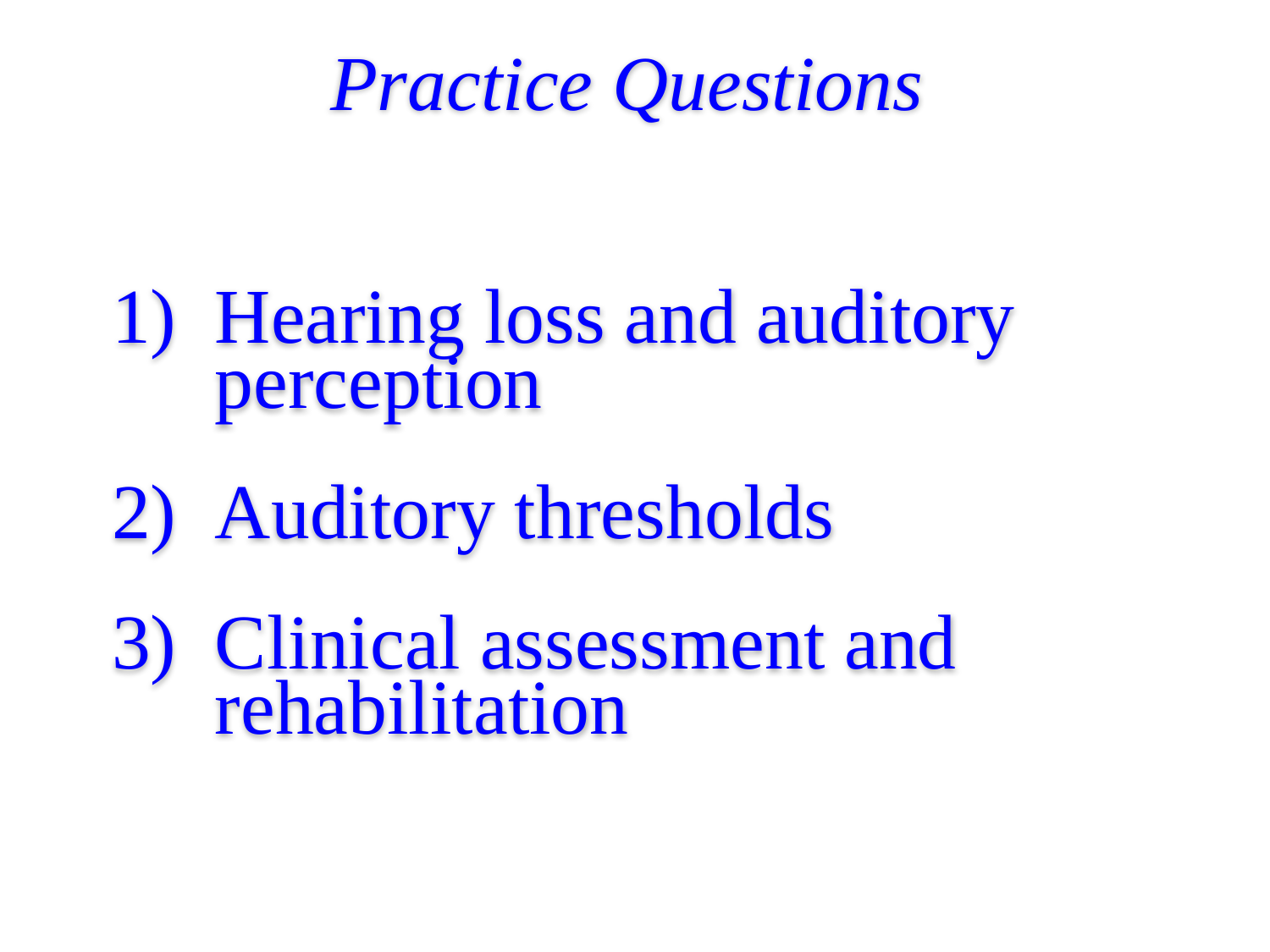

Practice Questions
Hearing loss and auditory perception

Auditory thresholds

Clinical assessment and rehabilitation